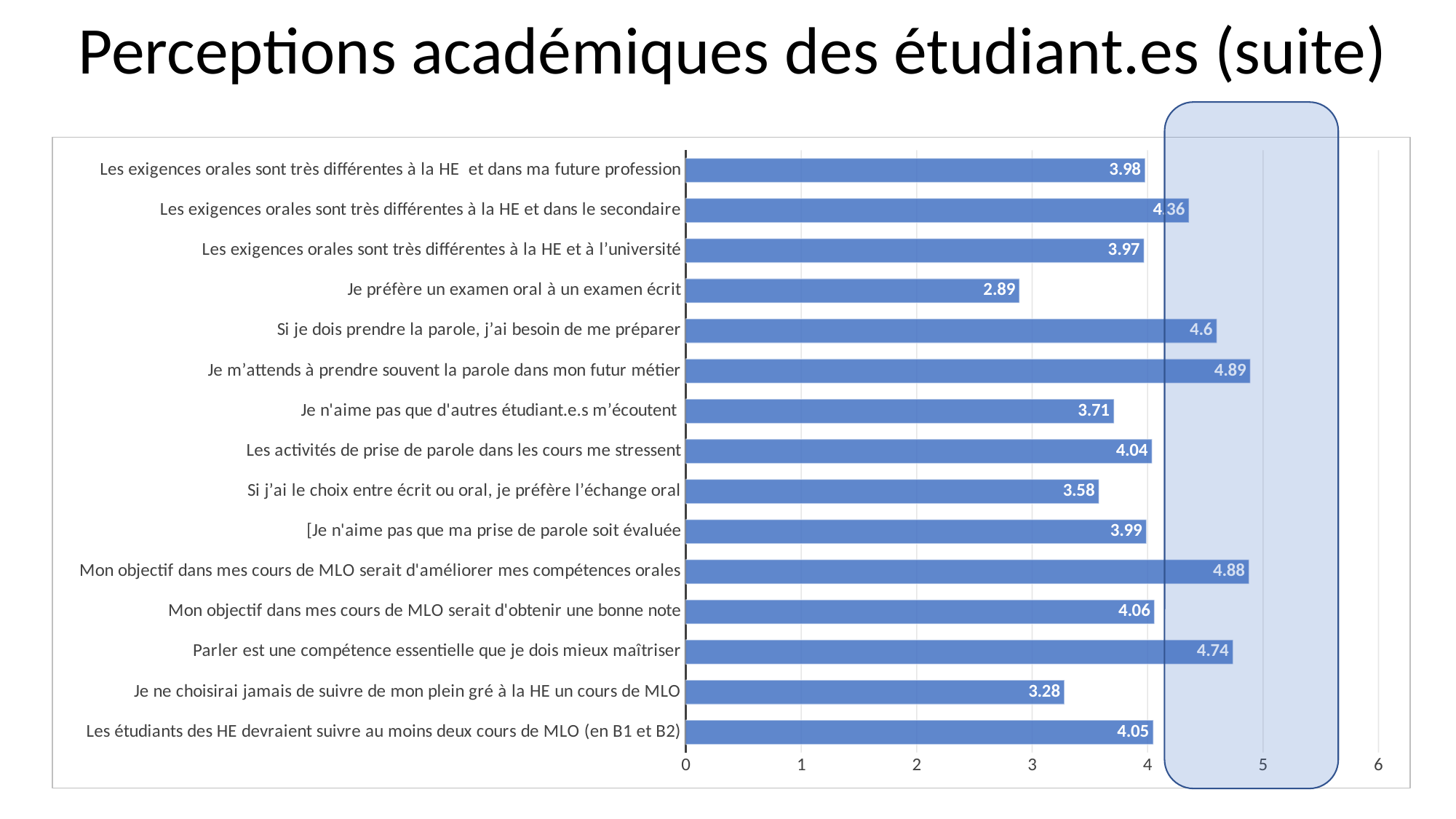

# Perceptions académiques des étudiant.es (suite)

### Chart

| Category |  |
|---|---|
| Les étudiants des HE devraient suivre au moins deux cours de MLO (en B1 et B2) | 4.05 |
| Je ne choisirai jamais de suivre de mon plein gré à la HE un cours de MLO | 3.28 |
| Parler est une compétence essentielle que je dois mieux maîtriser | 4.74 |
| Mon objectif dans mes cours de MLO serait d'obtenir une bonne note | 4.06 |
| Mon objectif dans mes cours de MLO serait d'améliorer mes compétences orales | 4.88 |
| [Je n'aime pas que ma prise de parole soit évaluée | 3.99 |
| Si j’ai le choix entre écrit ou oral, je préfère l’échange oral | 3.58 |
| Les activités de prise de parole dans les cours me stressent | 4.04 |
| Je n'aime pas que d'autres étudiant.e.s m’écoutent  | 3.71 |
| Je m’attends à prendre souvent la parole dans mon futur métier | 4.89 |
| Si je dois prendre la parole, j’ai besoin de me préparer | 4.6 |
| Je préfère un examen oral à un examen écrit | 2.89 |
| Les exigences orales sont très différentes à la HE et à l’université | 3.97 |
| Les exigences orales sont très différentes à la HE et dans le secondaire | 4.36 |
| Les exigences orales sont très différentes à la HE  et dans ma future profession | 3.98 |